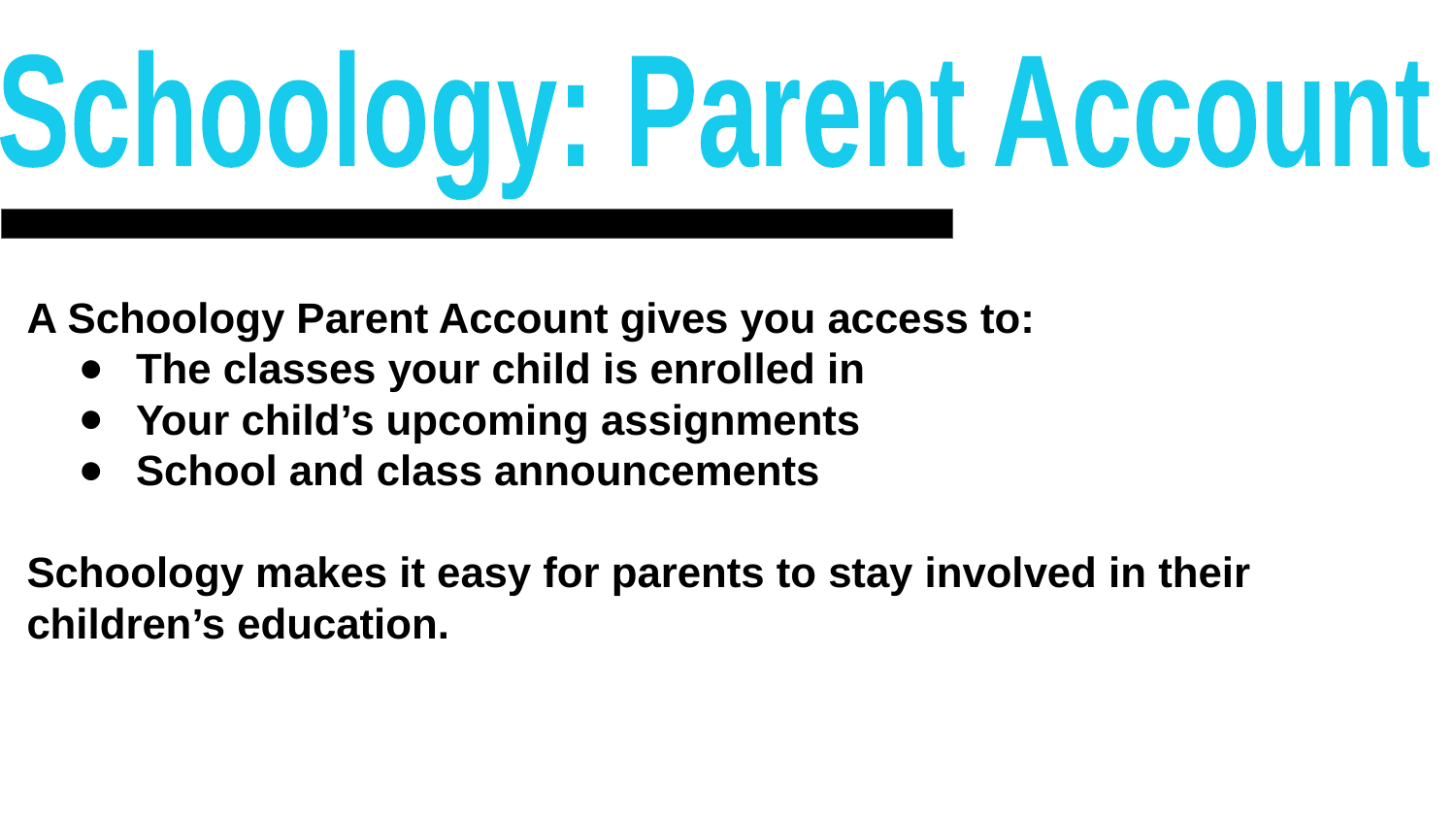

Schoology: Parent Account

A Schoology Parent Account gives you access to:
The classes your child is enrolled in
Your child’s upcoming assignments
School and class announcements

Schoology makes it easy for parents to stay involved in their children’s education.